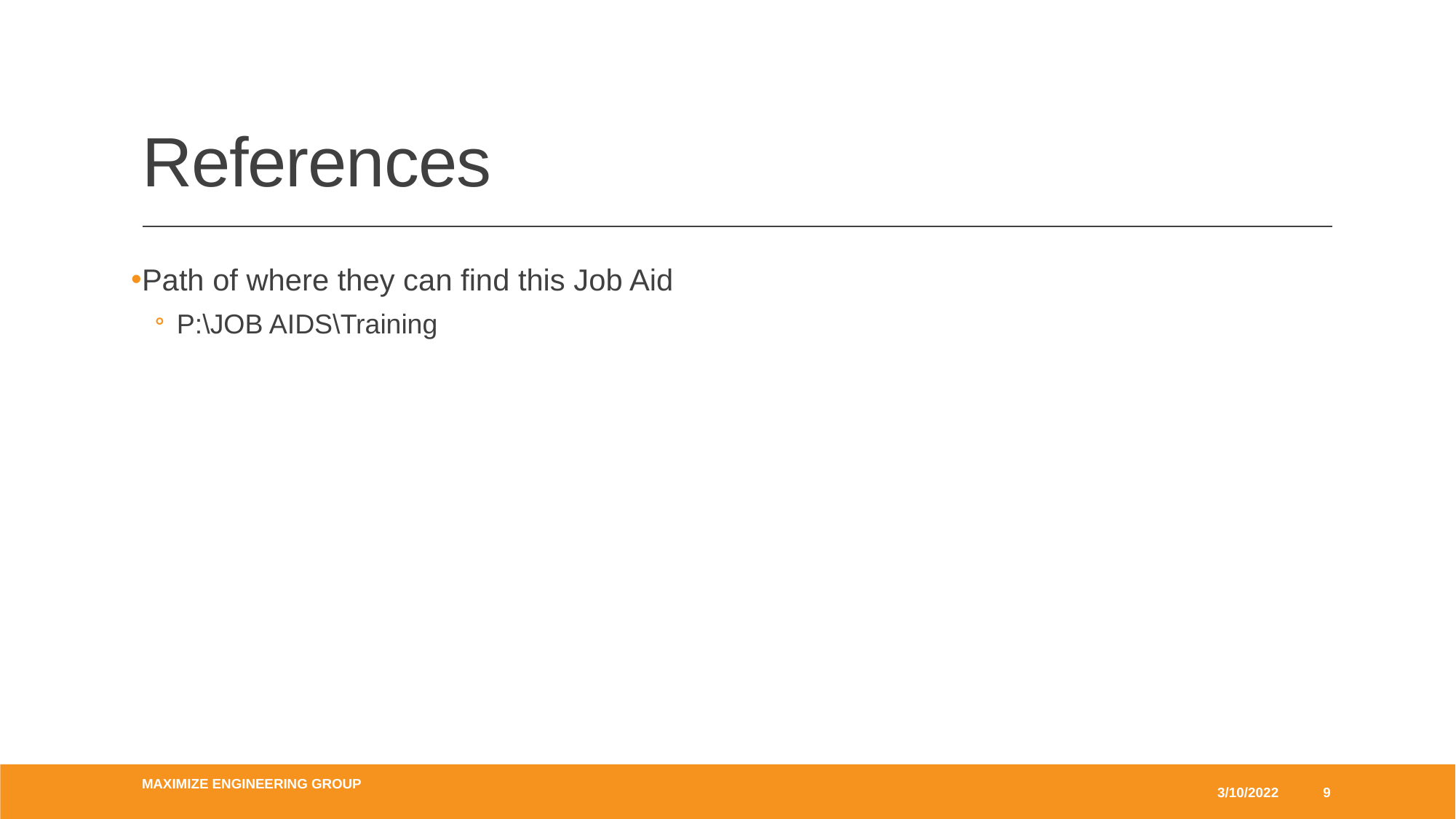

# References
Path of where they can find this Job Aid
P:\JOB AIDS\Training
Maximize Engineering Group

3/10/2022
9